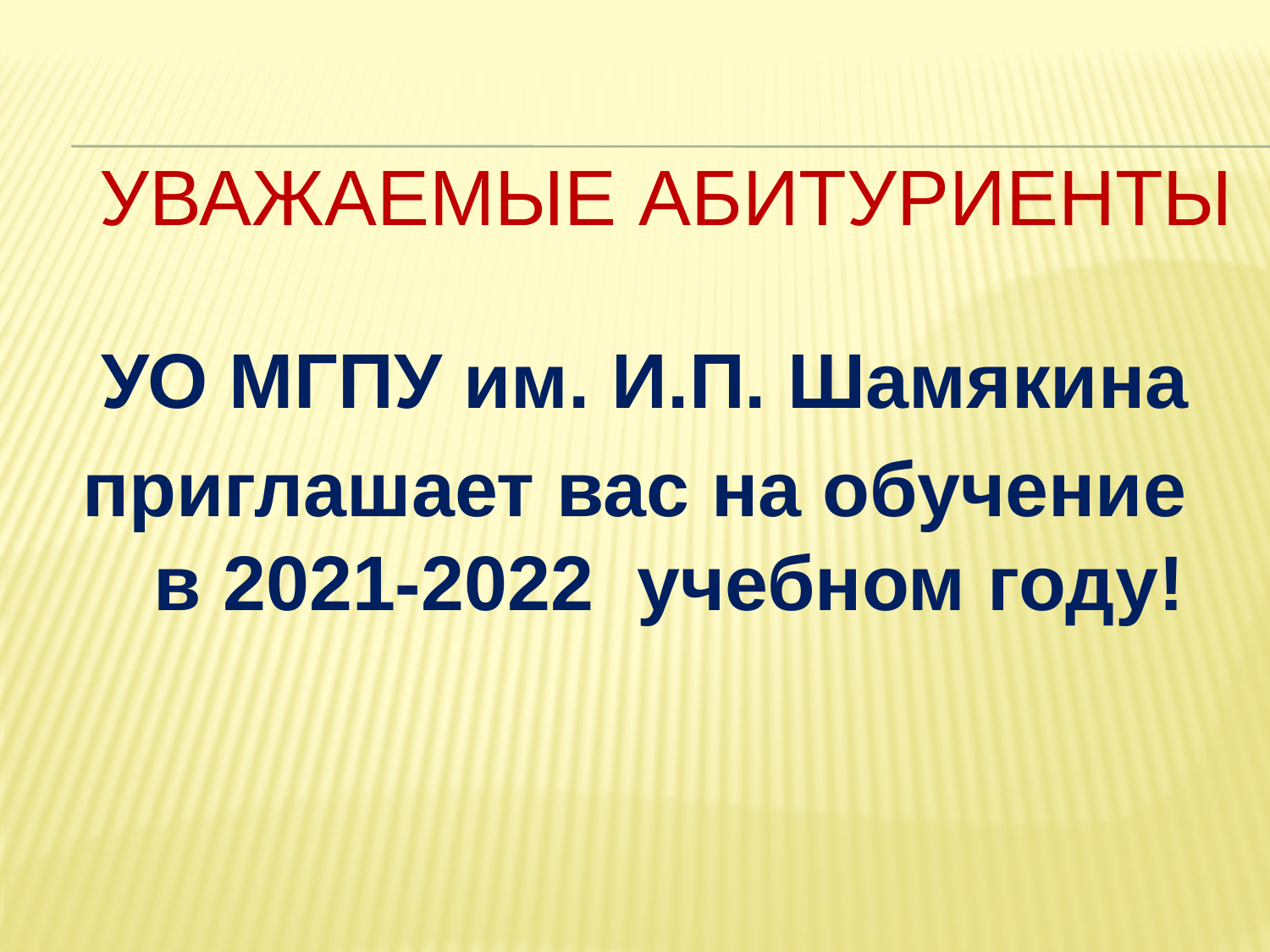

# Уважаемые Абитуриенты

УО МГПУ им. И.П. Шамякина
приглашает вас на обучение
в 2021-2022  учебном году!